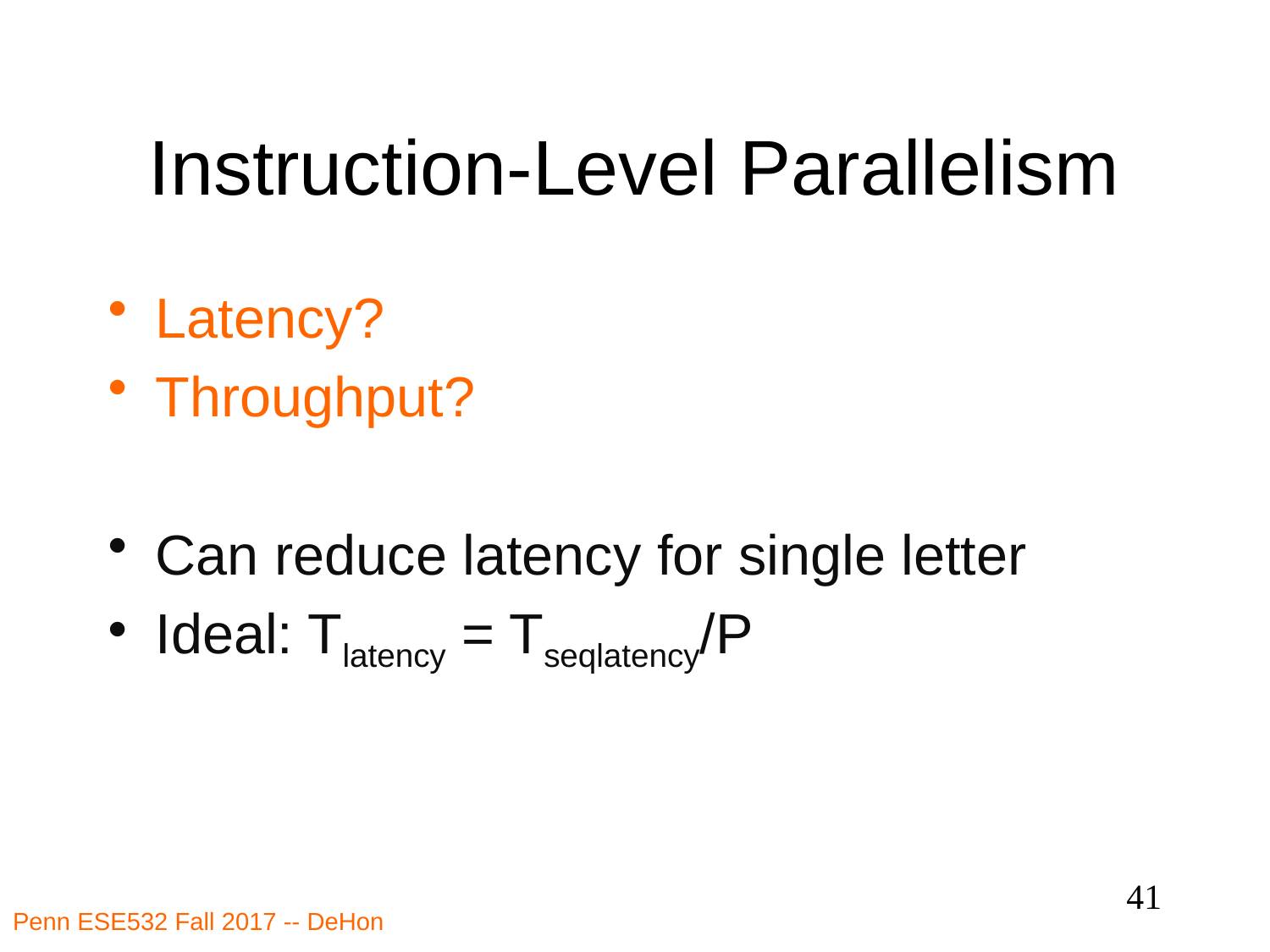

# Instruction-Level Parallelism
Latency?
Throughput?

Can reduce latency for single letter
Ideal: Tlatency = Tseqlatency/P
41
Penn ESE532 Fall 2017 -- DeHon